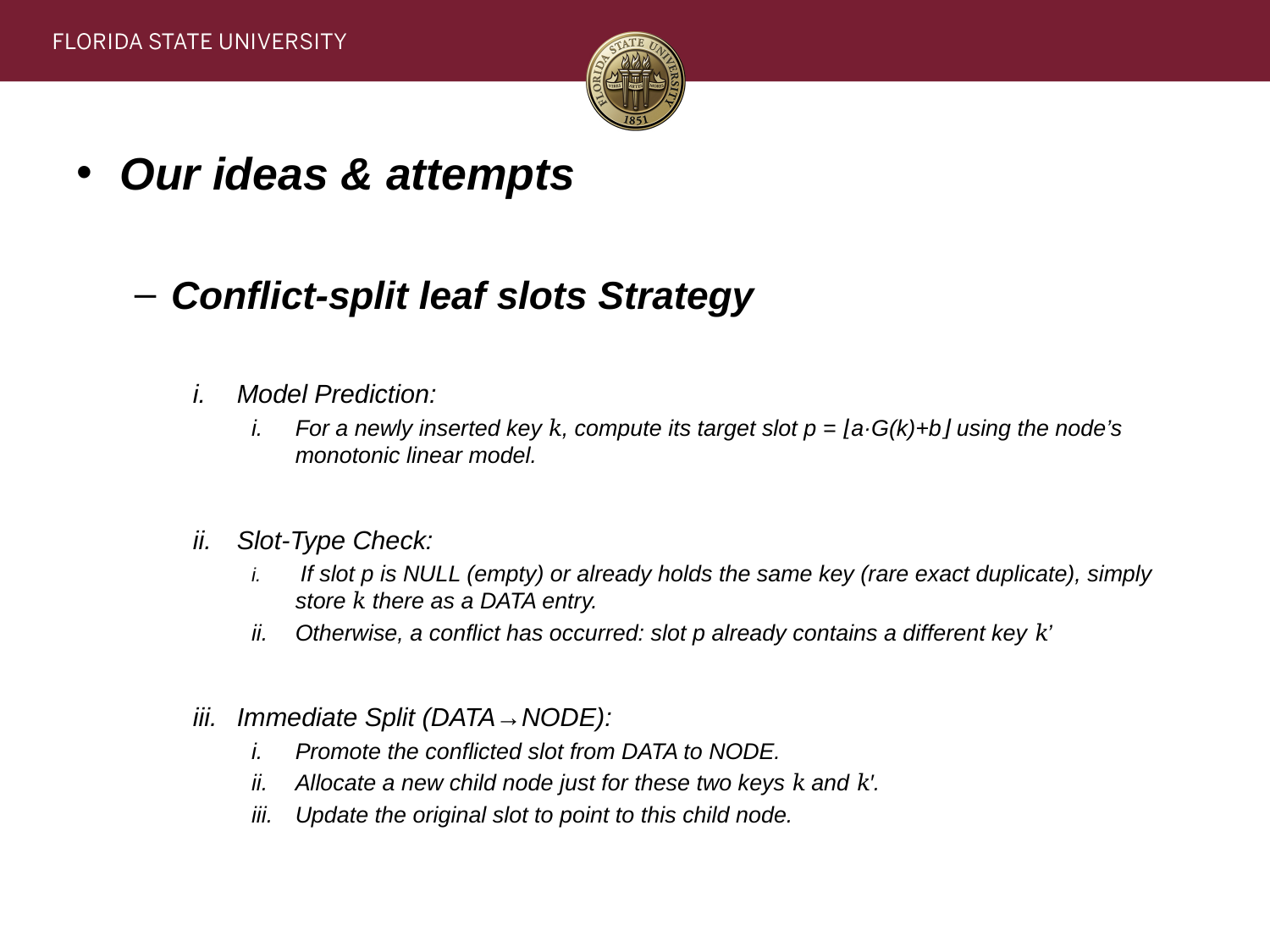

Our ideas & attempts

Conflict-split leaf slots Strategy

Model Prediction:
For a newly inserted key 𝑘, compute its target slot p = ⌊a·G(k)+b⌋ using the node’s monotonic linear model.

Slot‑Type Check:
 If slot p is NULL (empty) or already holds the same key (rare exact duplicate), simply store 𝑘 there as a DATA entry.
Otherwise, a conflict has occurred: slot p already contains a different key 𝑘’

Immediate Split (DATA→NODE):
Promote the conflicted slot from DATA to NODE.
Allocate a new child node just for these two keys 𝑘 and 𝑘′.
Update the original slot to point to this child node.